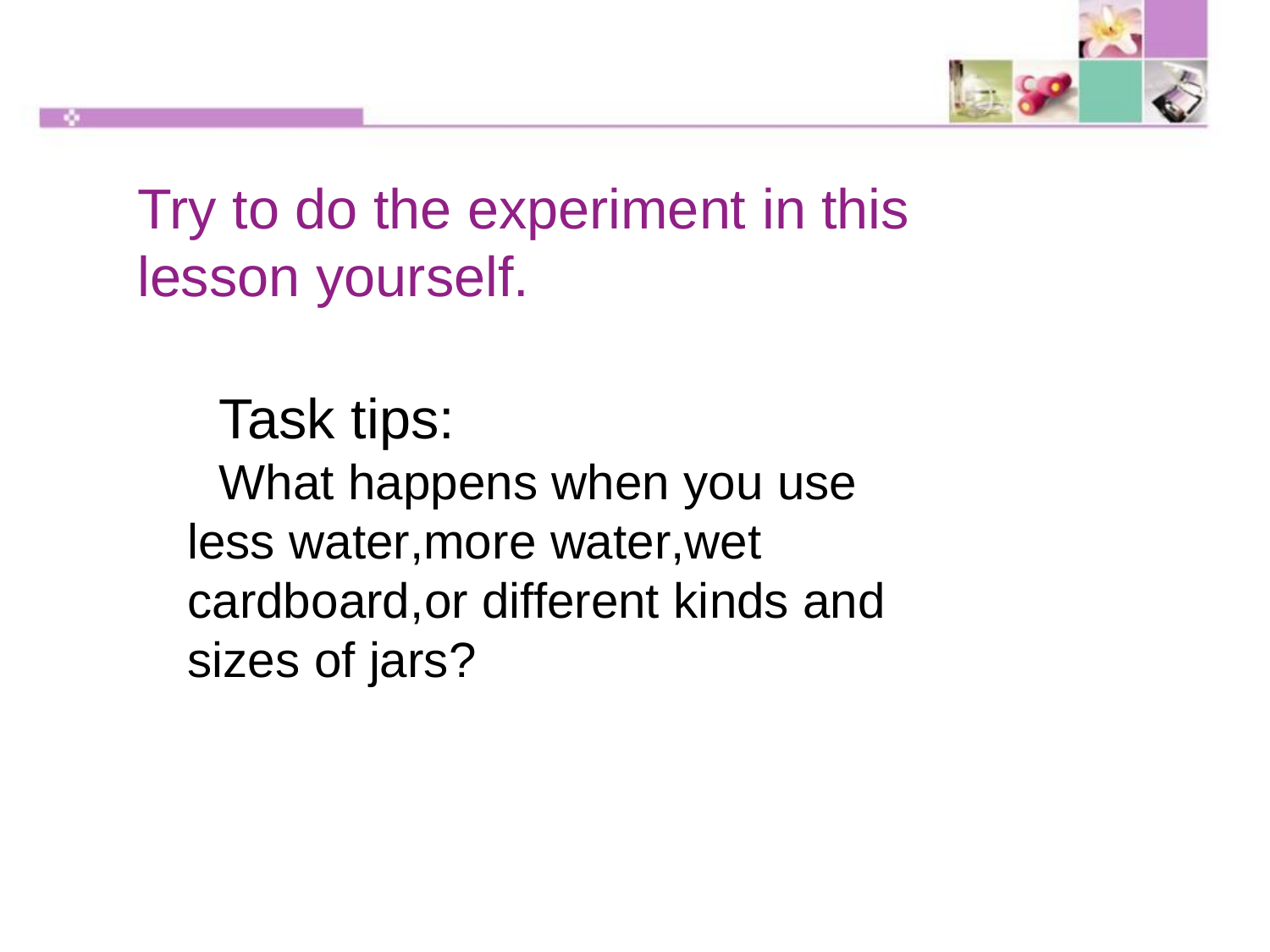

Try to do the experiment in this lesson yourself.
Task tips:
What happens when you use less water,more water,wet cardboard,or different kinds and sizes of jars?